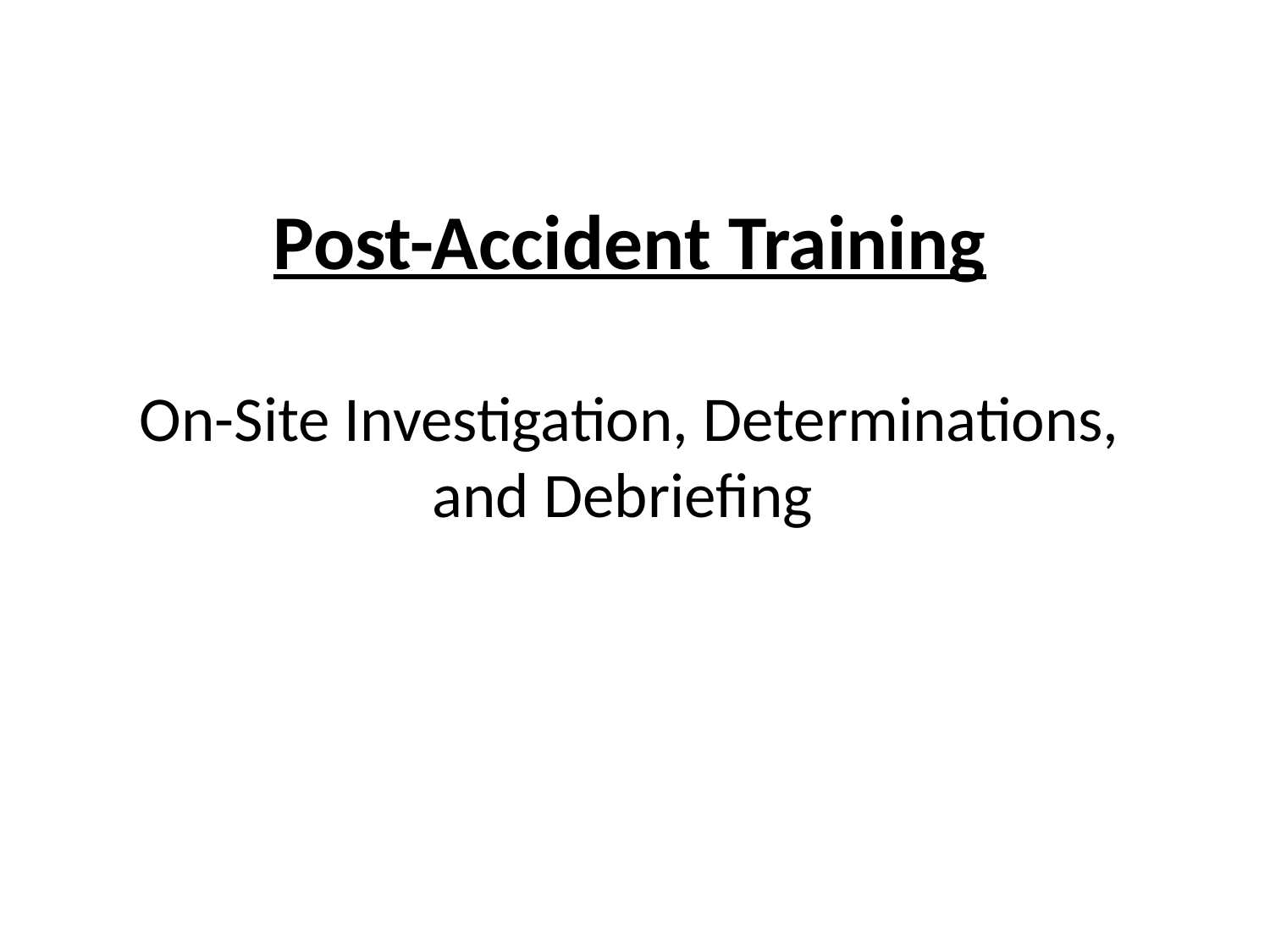

# Post-Accident Training On-Site Investigation, Determinations, and Debriefing